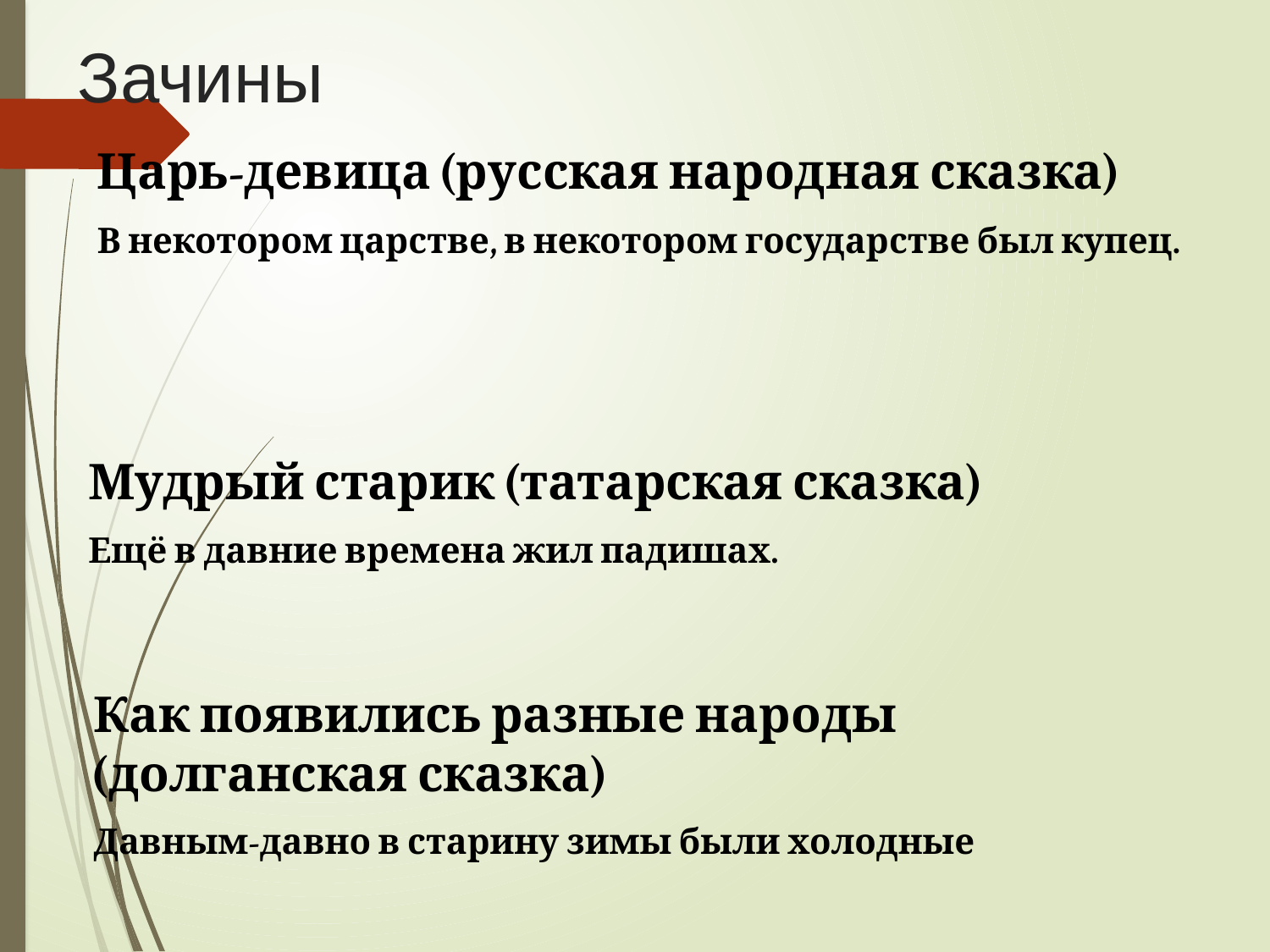

# Зачины
Царь-девица (русская народная сказка)
В некотором царстве, в некотором государстве был купец.

Мудрый старик (татарская сказка)
Ещё в давние времена жил падишах.

Как появились разные народы (долганская сказка)
Давным-давно в старину зимы были холодные